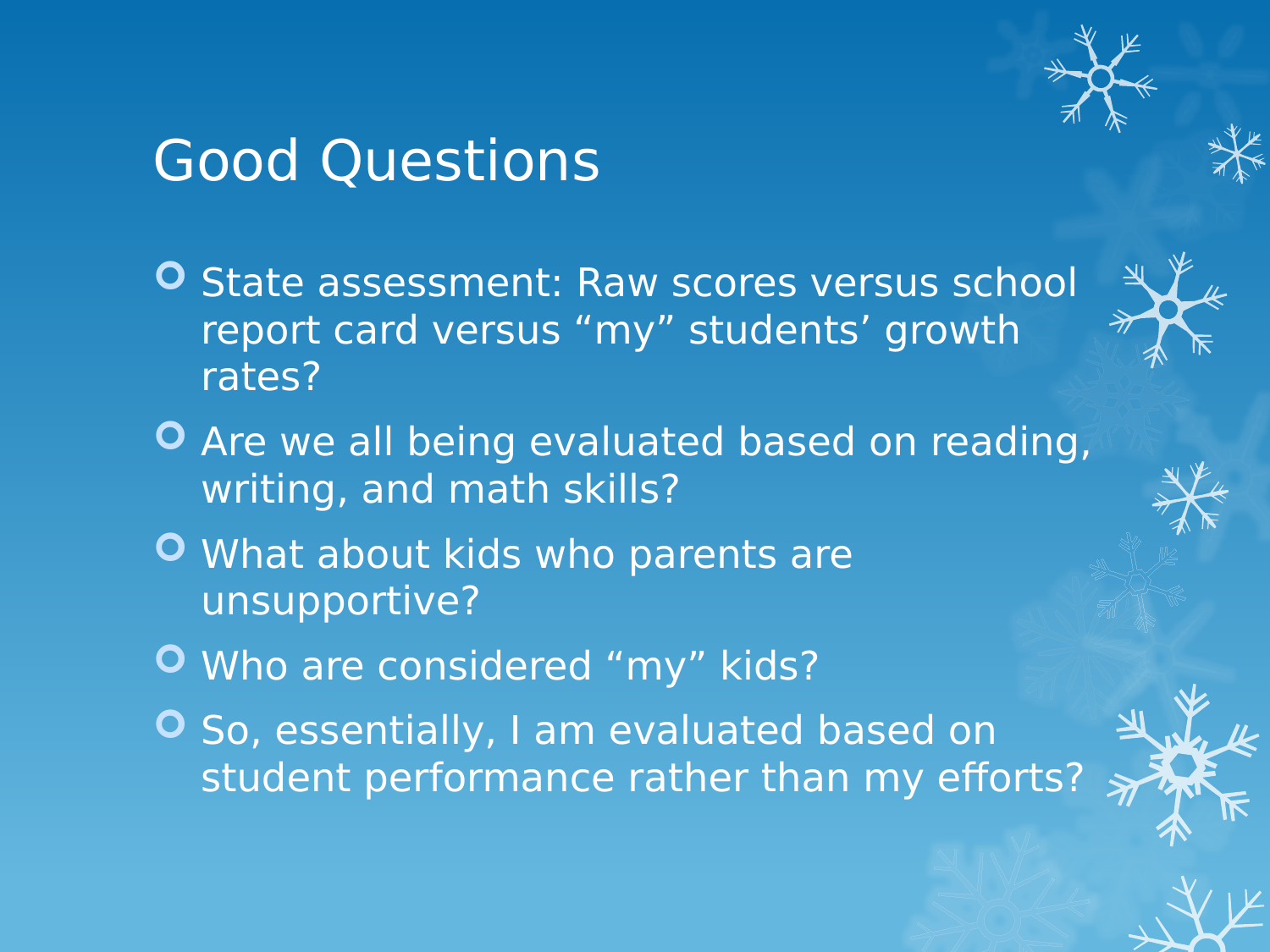

# Good Questions
State assessment: Raw scores versus school report card versus “my” students’ growth rates?
Are we all being evaluated based on reading, writing, and math skills?
What about kids who parents are unsupportive?
Who are considered “my” kids?
So, essentially, I am evaluated based on student performance rather than my efforts?